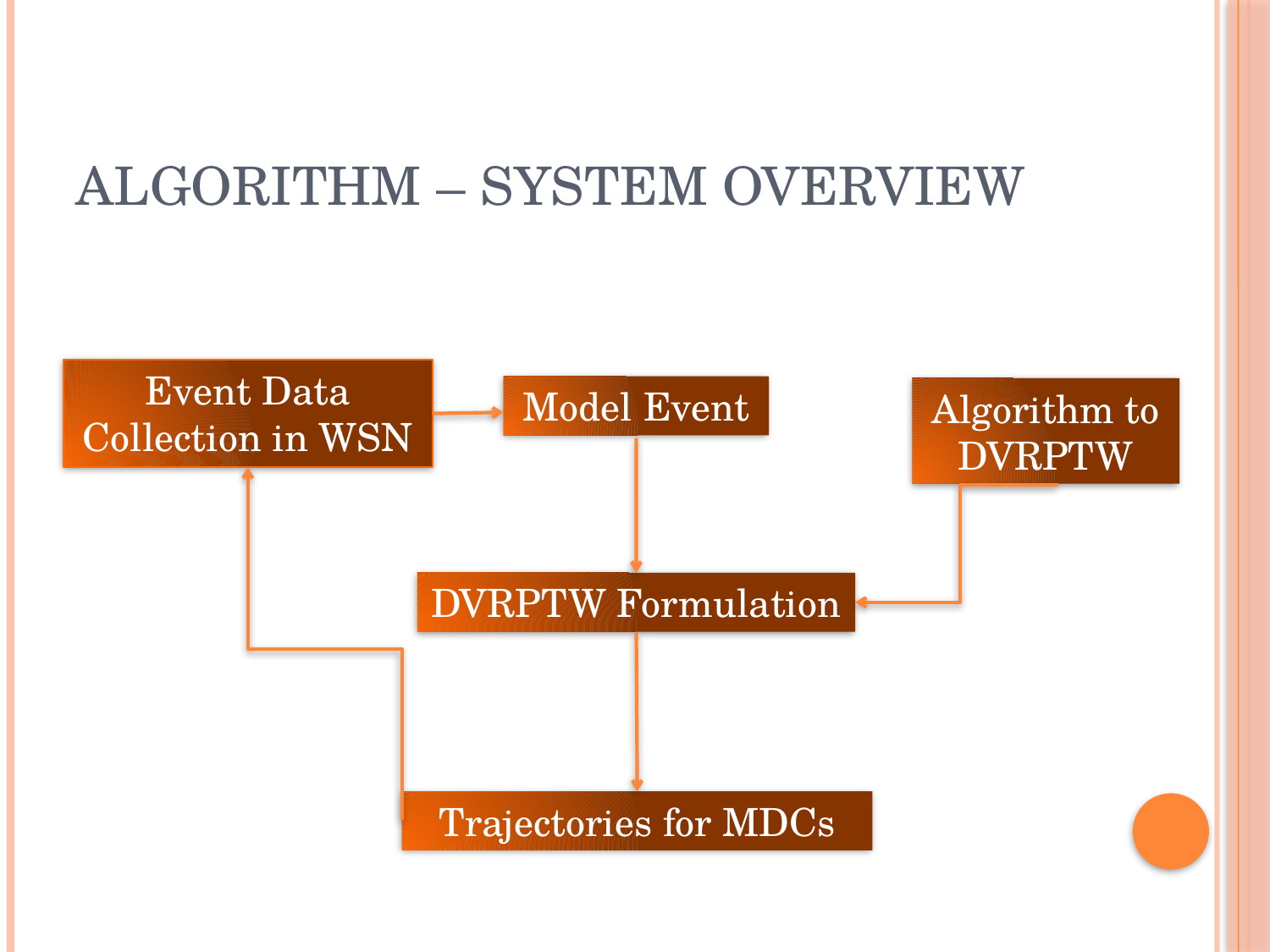

# Algorithm – SYSTEM OVERVIEW
Event Data Collection in WSN
Model Event
Algorithm to DVRPTW
DVRPTW Formulation
Trajectories for MDCs